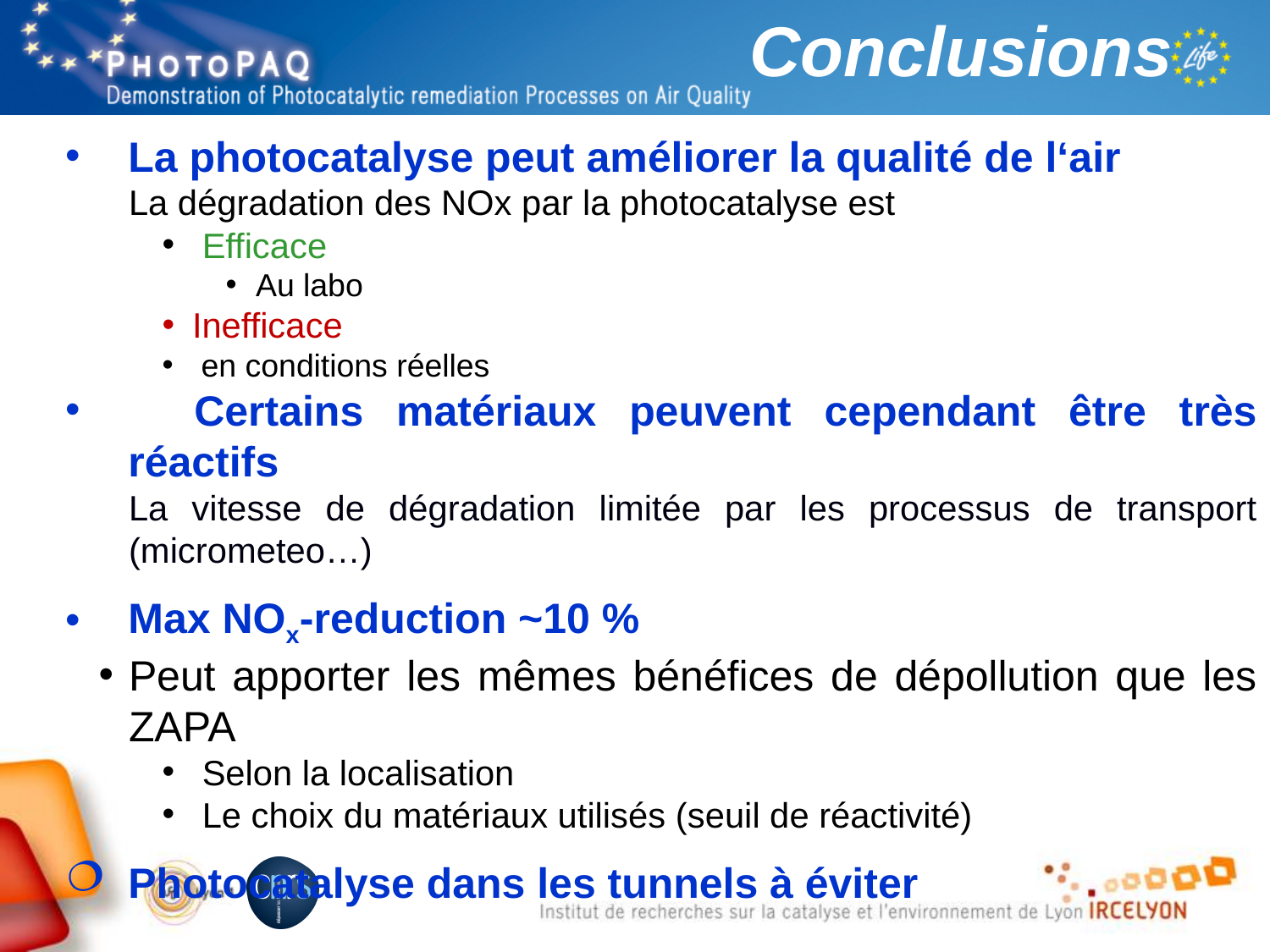

Conclusions
La photocatalyse peut améliorer la qualité de l‘air
La dégradation des NOx par la photocatalyse est
 Efficace
Au labo
Inefficace
 en conditions réelles
  Certains matériaux peuvent cependant être très réactifs
La vitesse de dégradation limitée par les processus de transport (micrometeo…)
Max NOx-reduction ~10 %
Peut apporter les mêmes bénéfices de dépollution que les ZAPA
 Selon la localisation
 Le choix du matériaux utilisés (seuil de réactivité)
Photocatalyse dans les tunnels à éviter